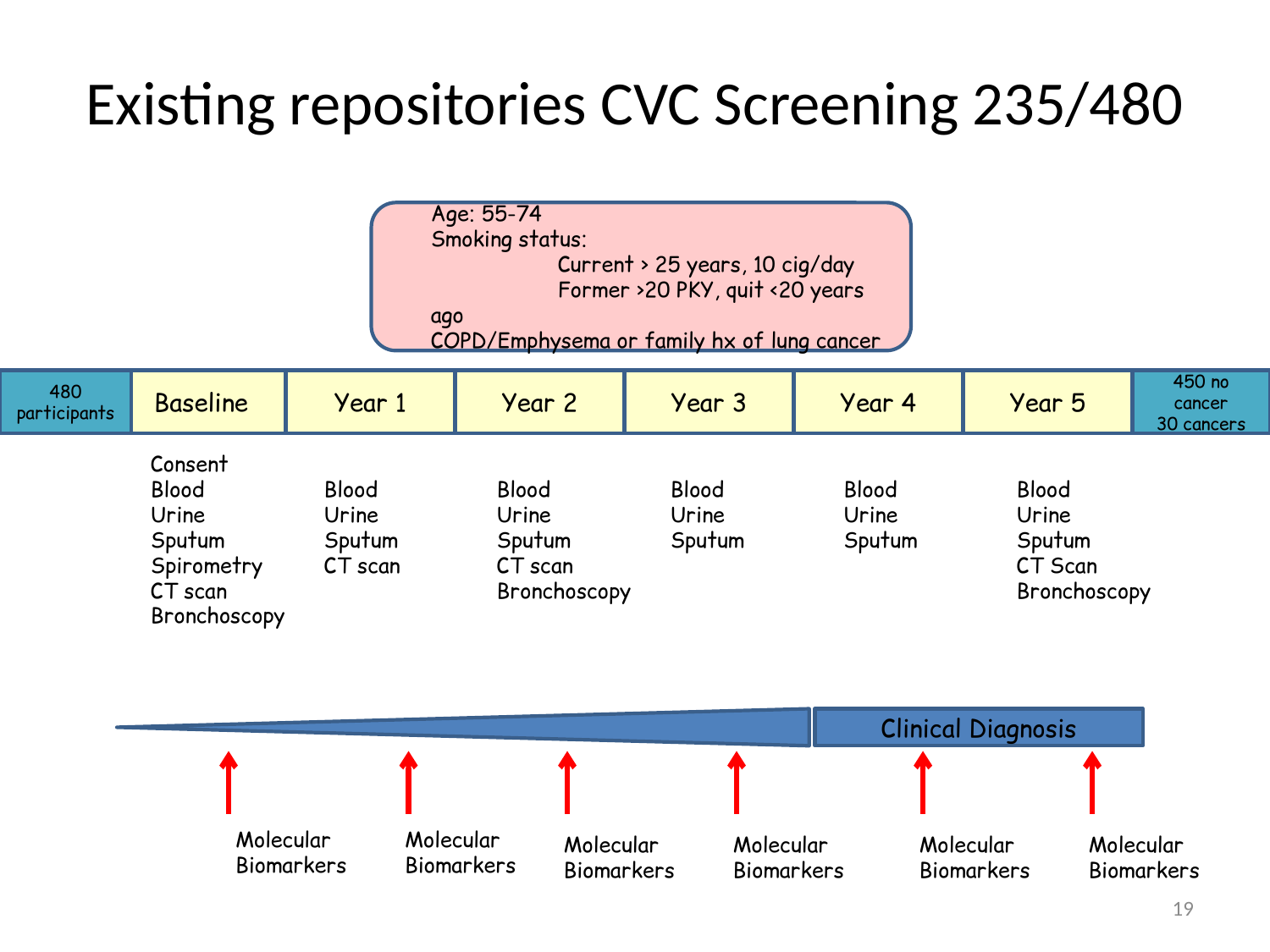

# Existing repositories CVC Screening 235/480
Age: 55-74
Smoking status:
	Current > 25 years, 10 cig/day
	Former >20 PKY, quit <20 years ago
COPD/Emphysema or family hx of lung cancer
480 participants
Baseline
Year 1
Year 2
Year 3
Year 4
Year 5
450 no cancer
30 cancers

Consent
Blood
Urine
Sputum
Spirometry
CT scan
Bronchoscopy

Blood
Urine
Sputum
CT scan

Blood
Urine
Sputum
CT scan
Bronchoscopy

Blood
Urine
Sputum

Blood
Urine
Sputum

Blood
Urine
Sputum
CT Scan
Bronchoscopy

Clinical Diagnosis
Molecular
Biomarkers

Molecular
Biomarkers

Molecular
Biomarkers

Molecular
Biomarkers

Molecular
Biomarkers

Molecular
Biomarkers

19